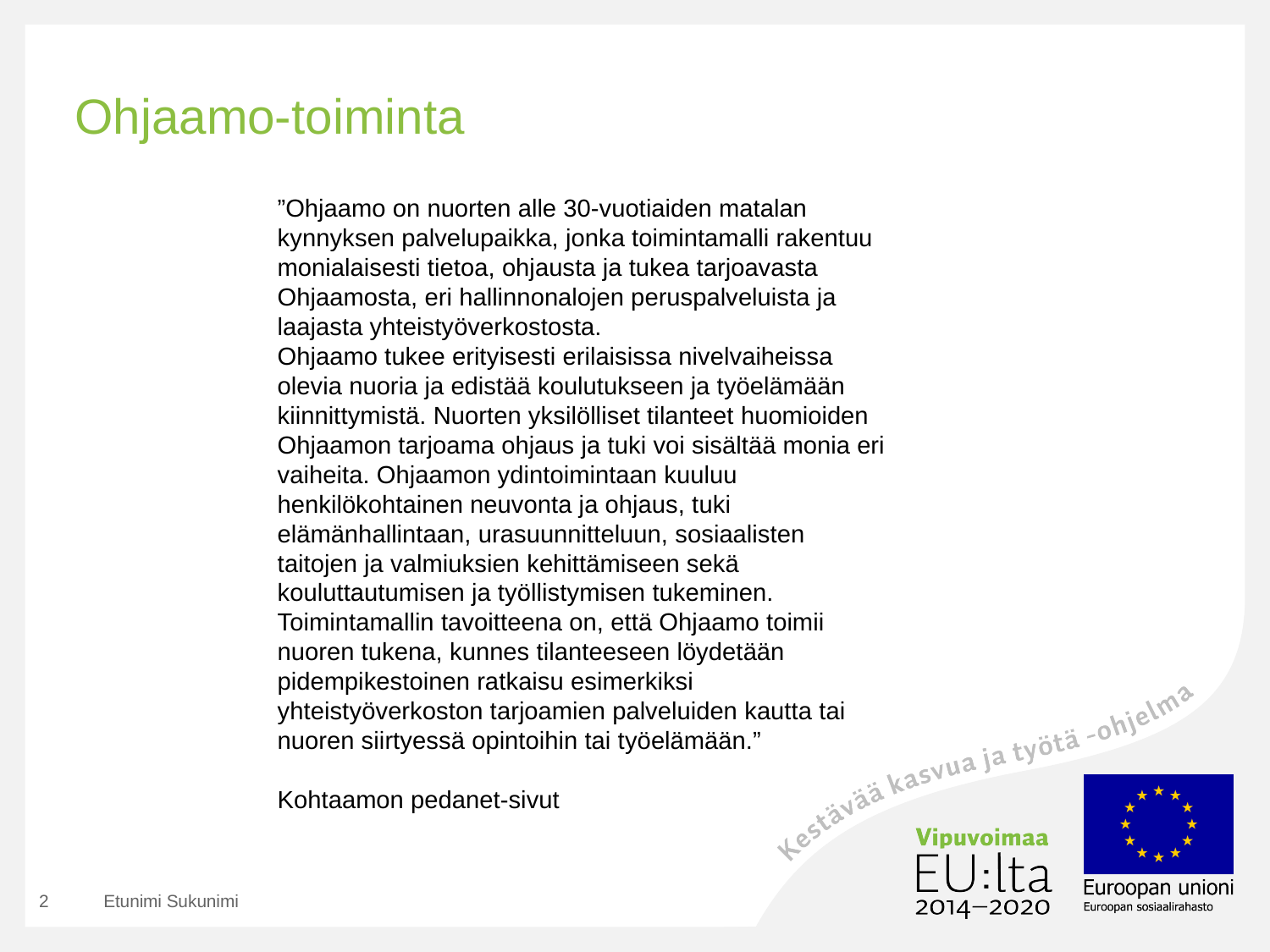

# Ohjaamo-toiminta
”Ohjaamo on nuorten alle 30-vuotiaiden matalan kynnyksen palvelupaikka, jonka toimintamalli rakentuu monialaisesti tietoa, ohjausta ja tukea tarjoavasta Ohjaamosta, eri hallinnonalojen peruspalveluista ja laajasta yhteistyöverkostosta.
Ohjaamo tukee erityisesti erilaisissa nivelvaiheissa olevia nuoria ja edistää koulutukseen ja työelämään kiinnittymistä. Nuorten yksilölliset tilanteet huomioiden Ohjaamon tarjoama ohjaus ja tuki voi sisältää monia eri vaiheita. Ohjaamon ydintoimintaan kuuluu henkilökohtainen neuvonta ja ohjaus, tuki elämänhallintaan, urasuunnitteluun, sosiaalisten taitojen ja valmiuksien kehittämiseen sekä kouluttautumisen ja työllistymisen tukeminen.
Toimintamallin tavoitteena on, että Ohjaamo toimii nuoren tukena, kunnes tilanteeseen löydetään pidempikestoinen ratkaisu esimerkiksi yhteistyöverkoston tarjoamien palveluiden kautta tai nuoren siirtyessä opintoihin tai työelämään.”

Kohtaamon pedanet-sivut
2
Etunimi Sukunimi